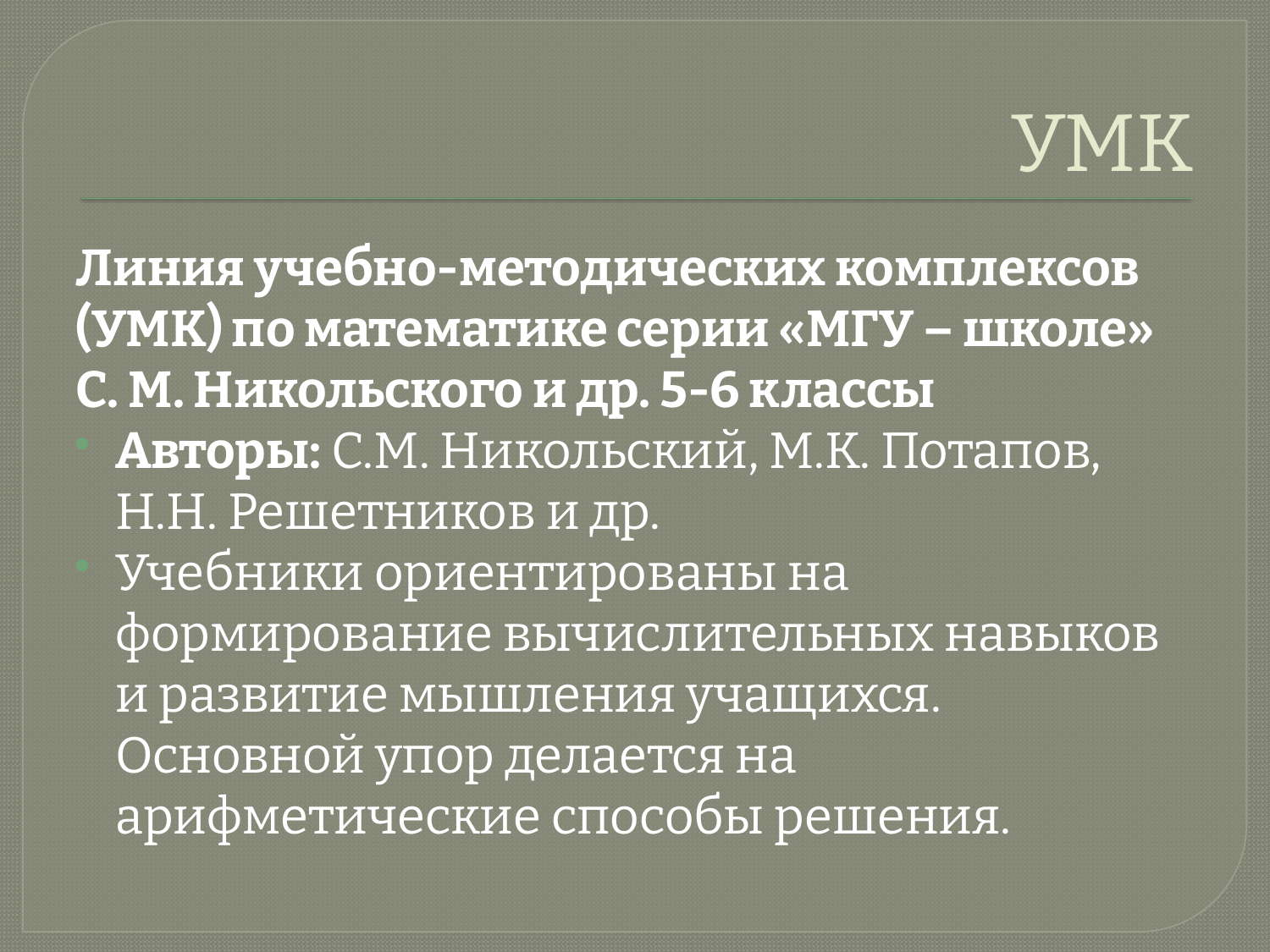

# УМК
Линия учебно-методических комплексов (УМК) по математике серии «МГУ – школе» С. М. Никольского и др. 5-6 классы
Авторы: С.М. Никольский, М.К. Потапов, Н.Н. Решетников и др.
Учебники ориентированы на формирование вычислительных навыков и развитие мышления учащихся. Основной упор делается на арифметические способы решения.